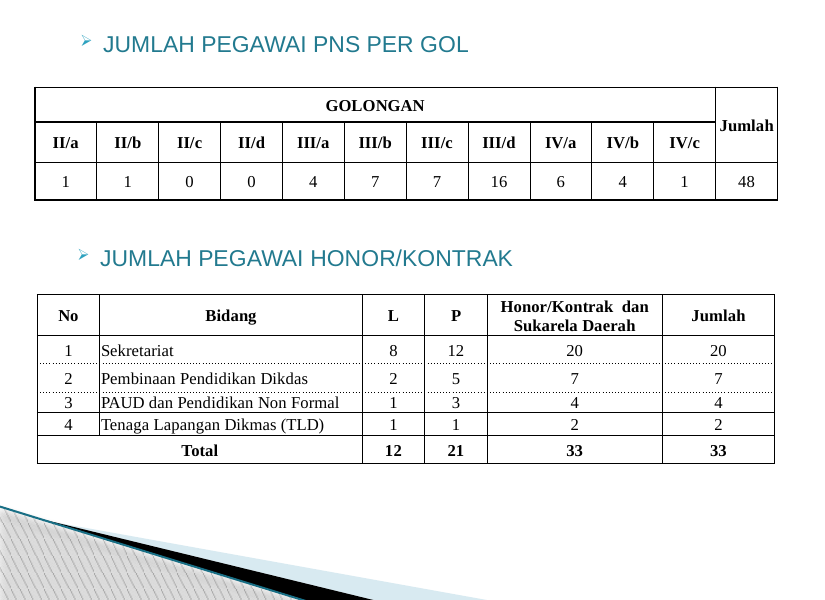

# JUMLAH PEGAWAI PNS PER GOL
| GOLONGAN |  |  |  |  |  |  |  |  |  |  | Jumlah |
| --- | --- | --- | --- | --- | --- | --- | --- | --- | --- | --- | --- |
| II/a | II/b | II/c | II/d | III/a | III/b | III/c | III/d | IV/a | IV/b | IV/c |  |
| 1 | 1 | 0 | 0 | 4 | 7 | 7 | 16 | 6 | 4 | 1 | 48 |

JUMLAH PEGAWAI HONOR/KONTRAK
|  |  |  |  |  |  |
| --- | --- | --- | --- | --- | --- |
|  |  |  |  |  |  |
| No | Bidang | L | P | Honor/Kontrak dan Sukarela Daerah | Jumlah |
| 1 | Sekretariat | 8 | 12 | 20 | 20 |
| 2 | Pembinaan Pendidikan Dikdas | 2 | 5 | 7 | 7 |
| 3 | PAUD dan Pendidikan Non Formal | 1 | 3 | 4 | 4 |
| 4 | Tenaga Lapangan Dikmas (TLD) | 1 | 1 | 2 | 2 |
| Total |  | 12 | 21 | 33 | 33 |